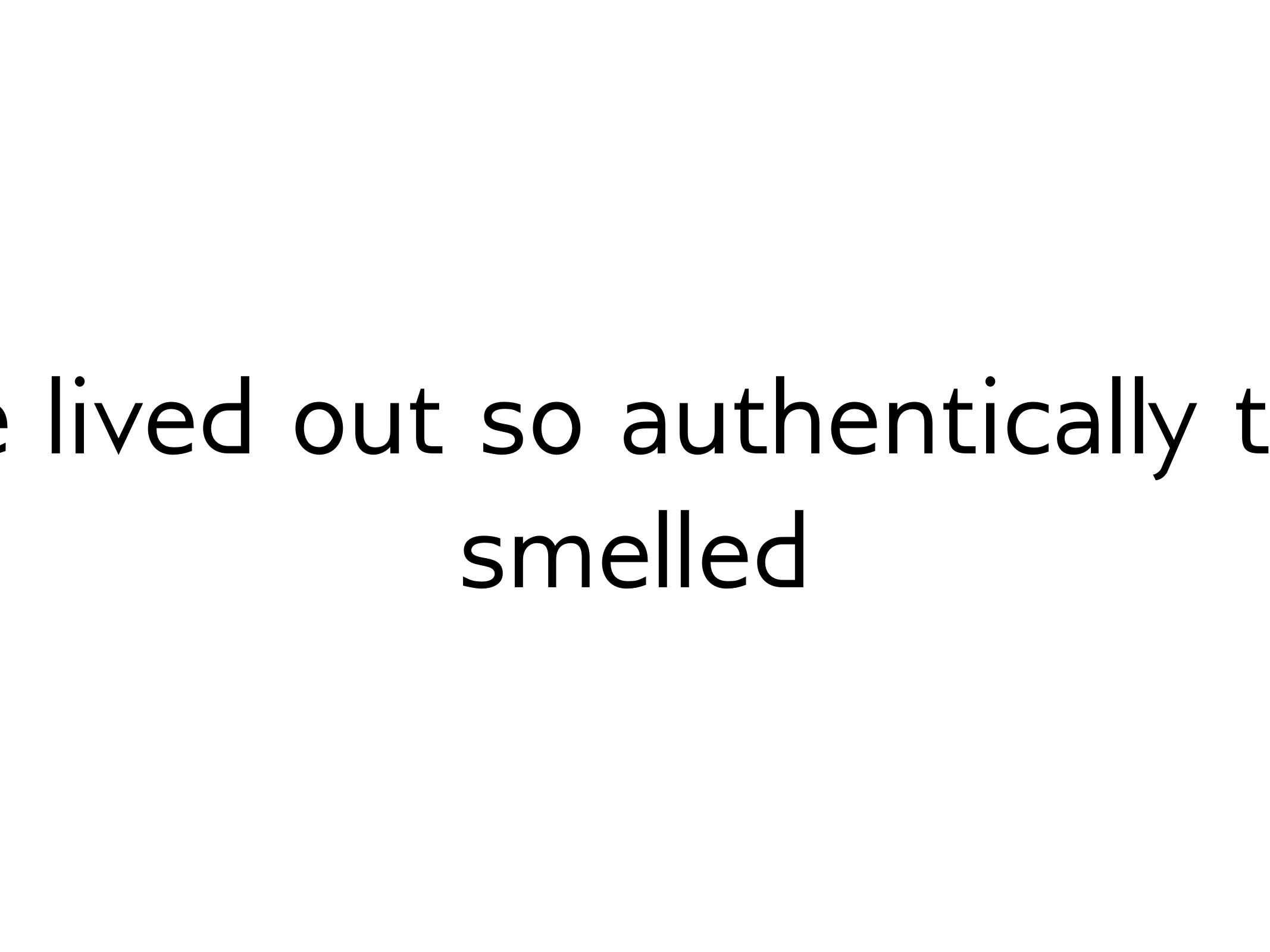

NCD principles must be lived out so authentically that they can literally be smelled